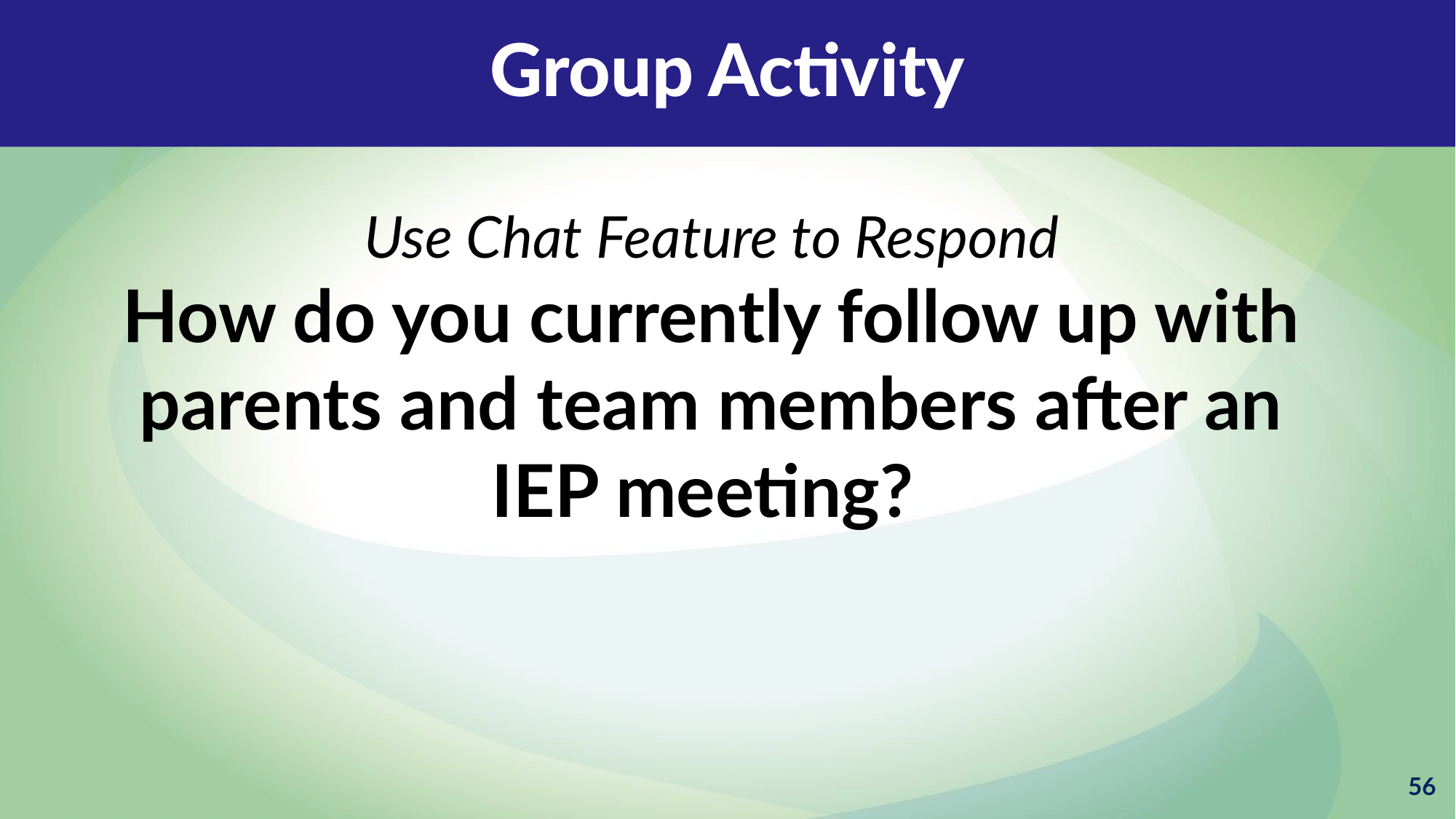

Group Activity
Use Chat Feature to Respond
How do you currently follow up with parents and team members after an IEP meeting?
56